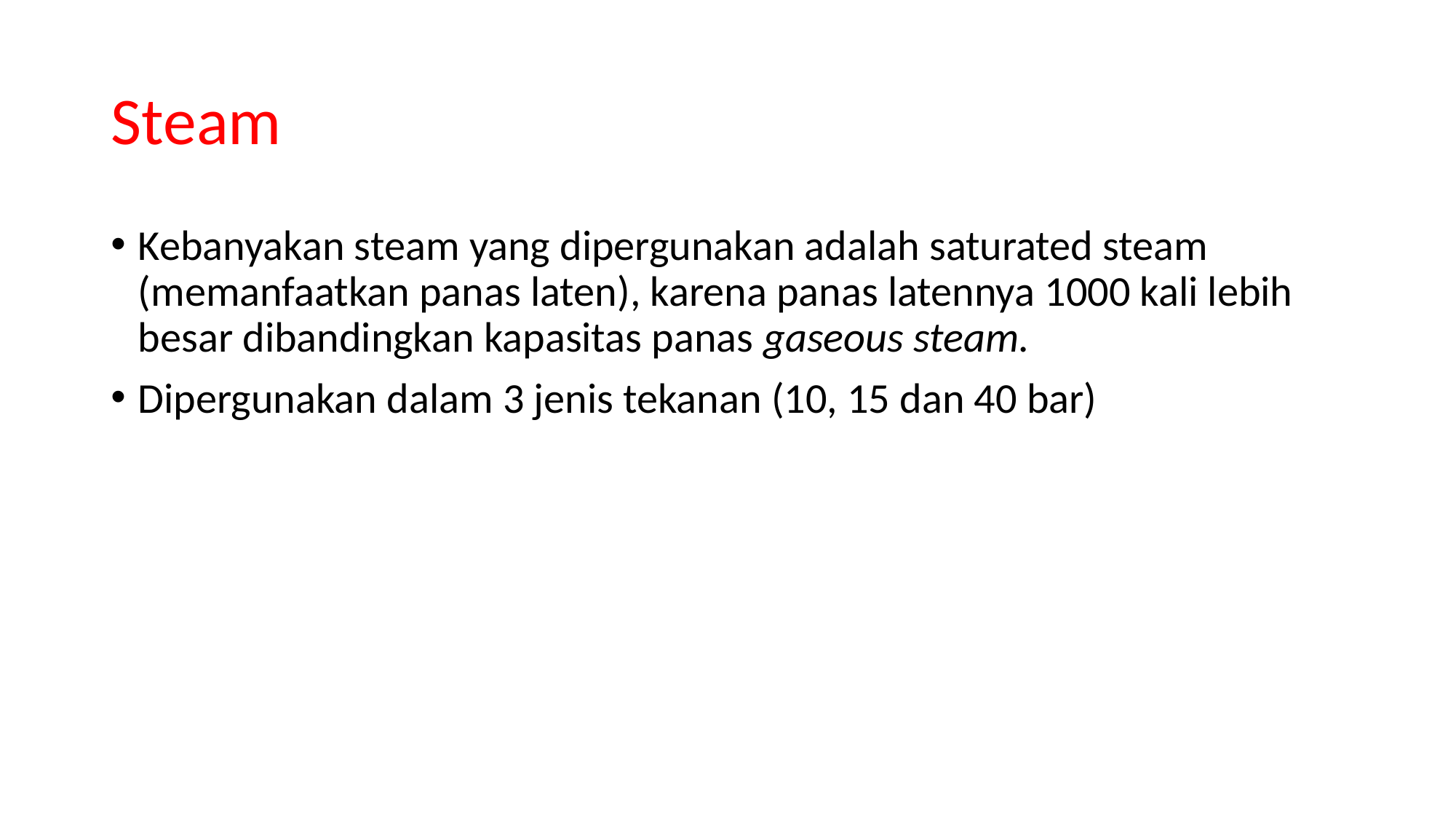

# Steam
Kebanyakan steam yang dipergunakan adalah saturated steam (memanfaatkan panas laten), karena panas latennya 1000 kali lebih besar dibandingkan kapasitas panas gaseous steam.
Dipergunakan dalam 3 jenis tekanan (10, 15 dan 40 bar)